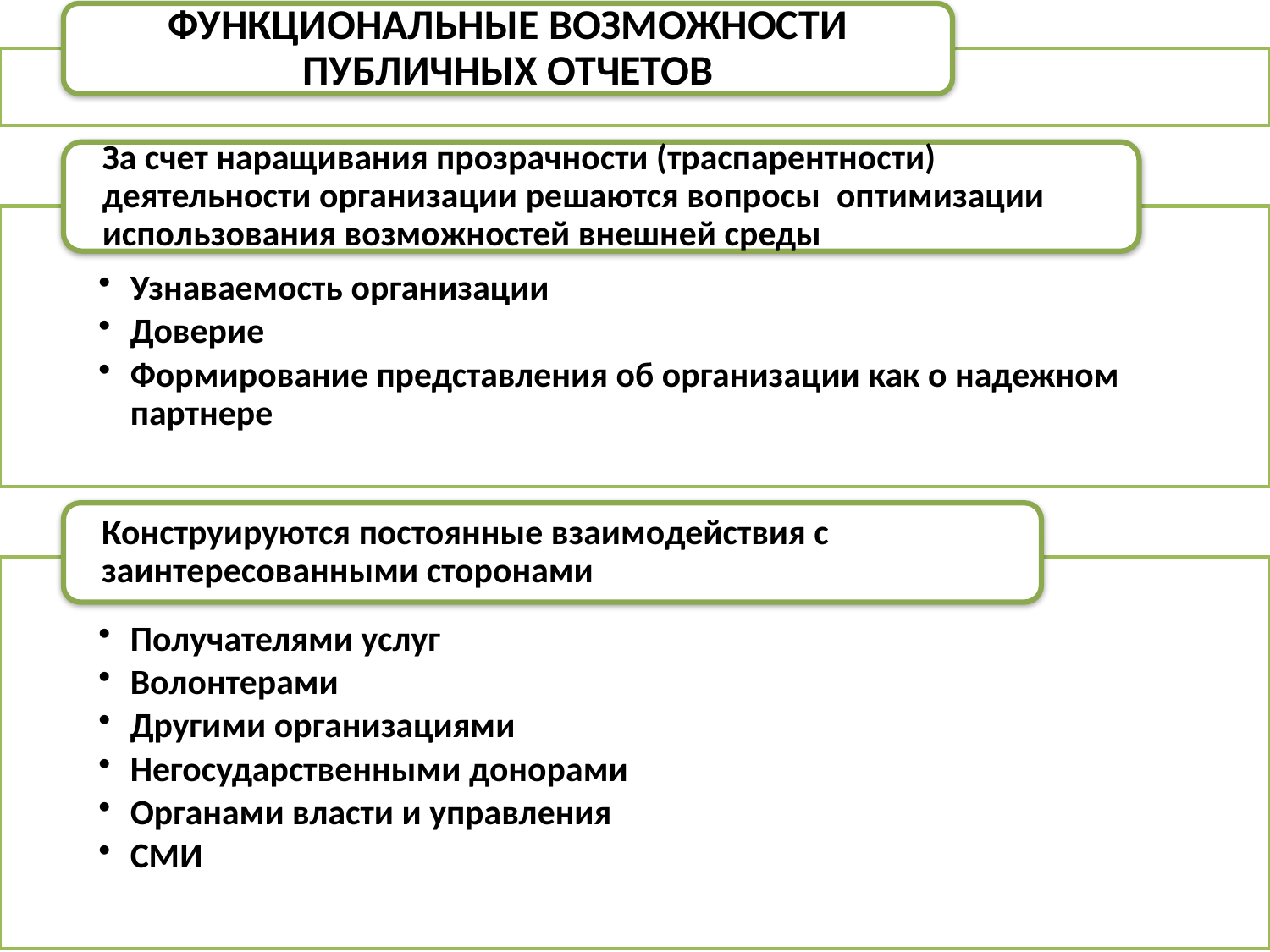

ФУНКЦИОНАЛЬНЫЕ ВОЗМОЖНОСТИ ПУБЛИЧНЫХ ОТЧЕТОВ
Узнаваемость организации
Доверие
Формирование представления об организации как о надежном партнере
За счет наращивания прозрачности (траспарентности) деятельности организации решаются вопросы  оптимизации использования возможностей внешней среды
Получателями услуг
Волонтерами
Другими организациями
Негосударственными донорами
Органами власти и управления
СМИ
Конструируются постоянные взаимодействия с заинтересованными сторонами